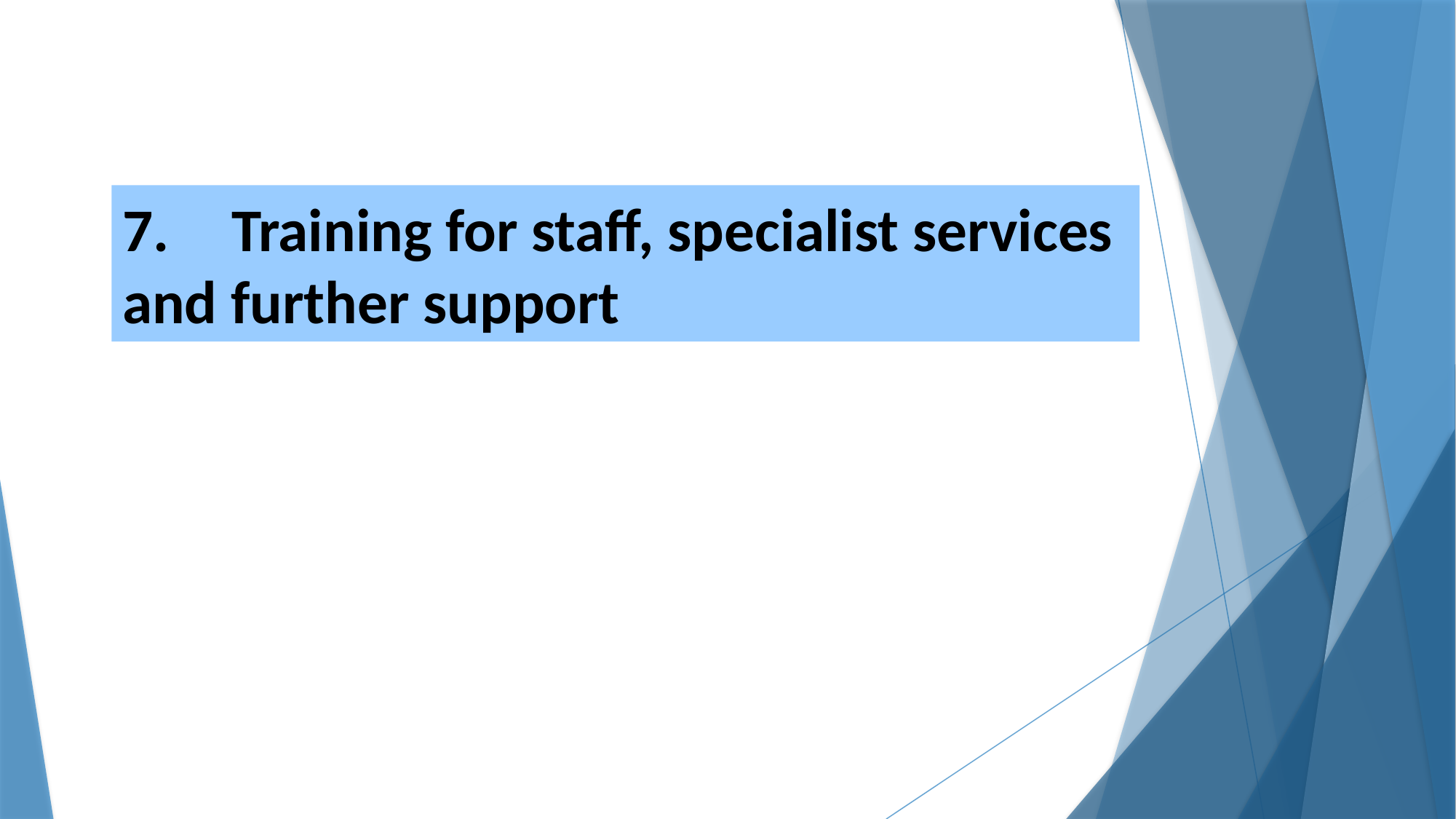

7.	Training for staff, specialist services and further support